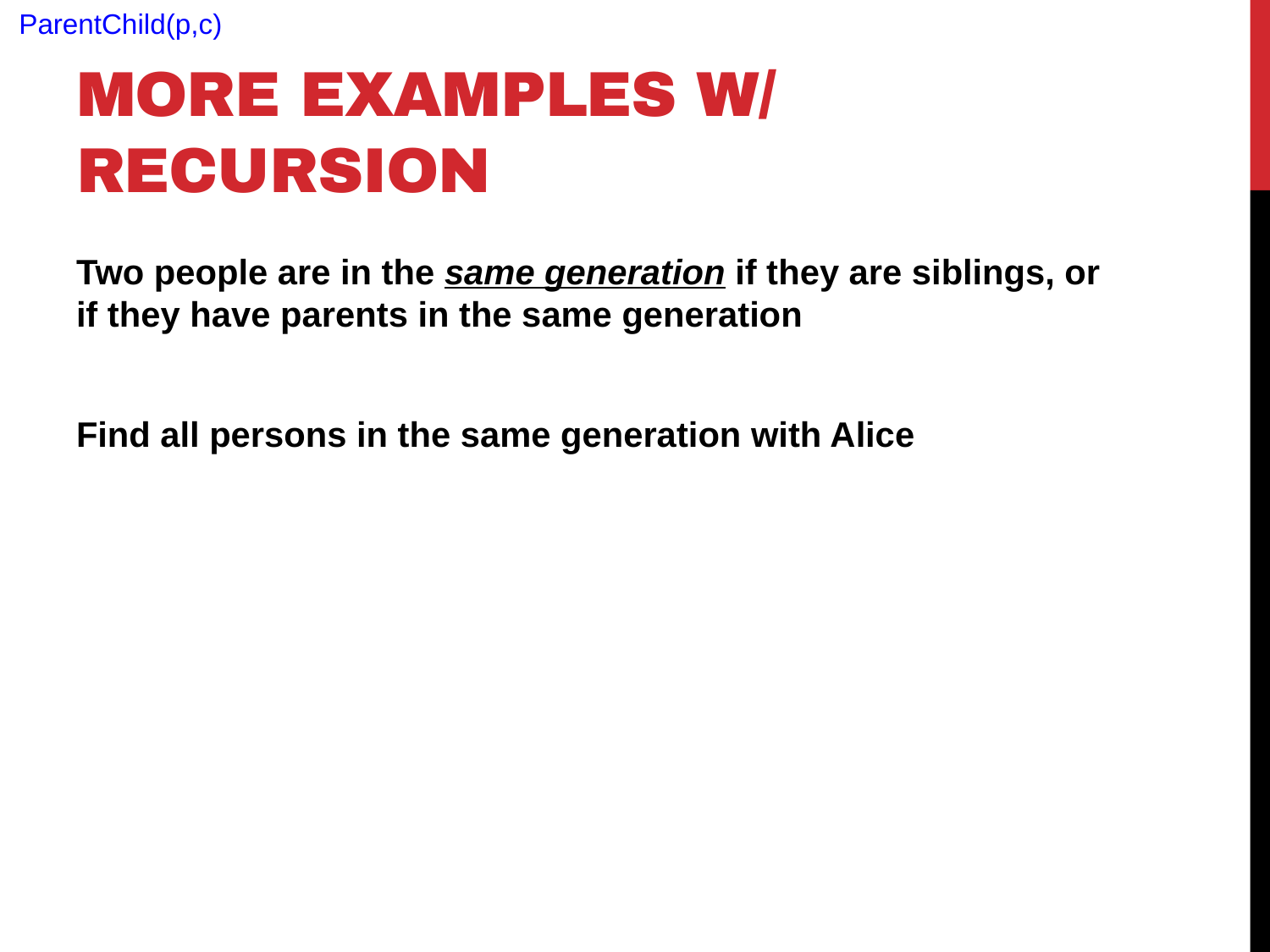

ParentChild(p,c)
# More Examples w/ Recursion
Two people are in the same generation if they are siblings, or if they have parents in the same generation

Find all persons in the same generation with Alice